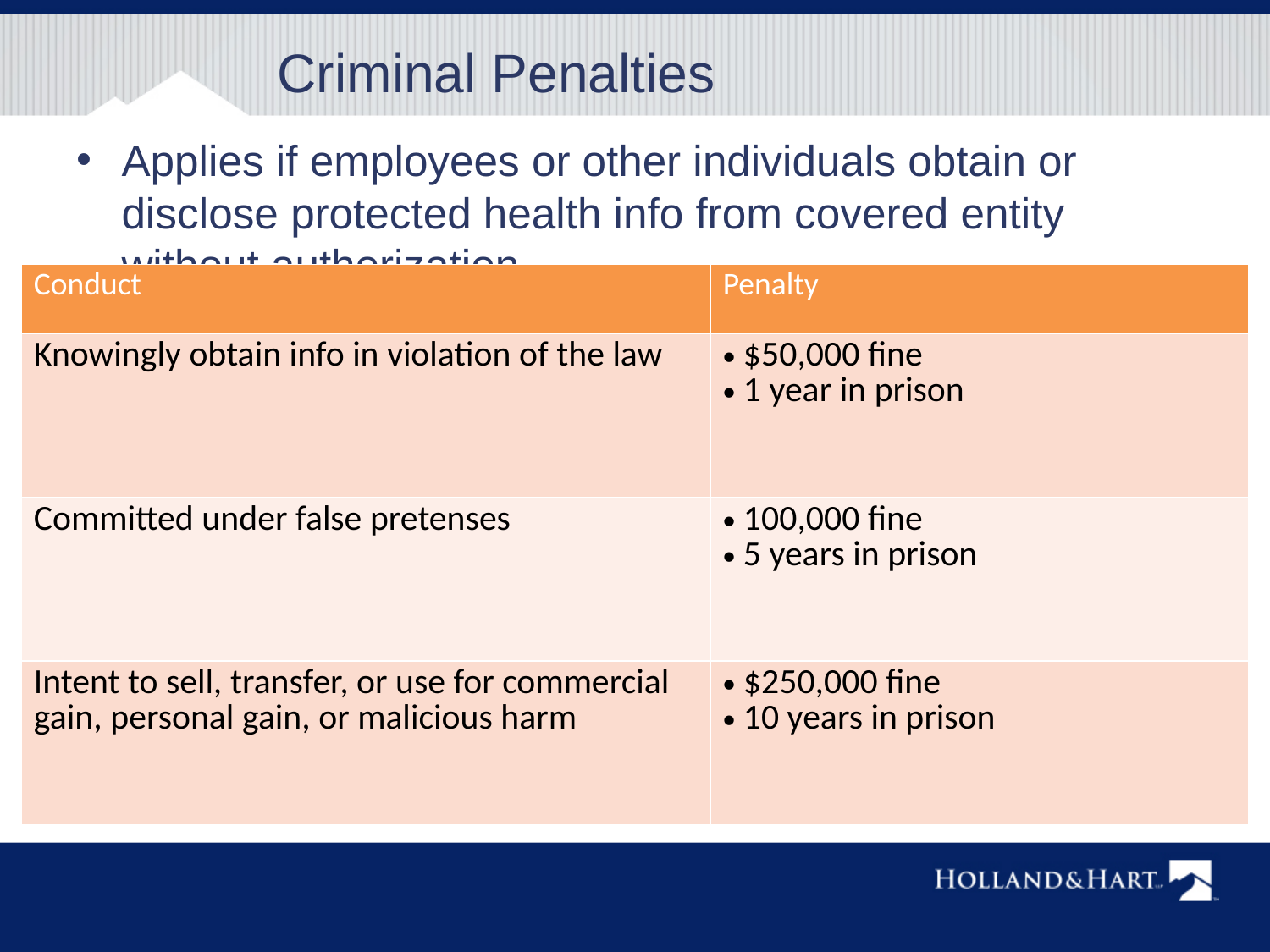

# Criminal Penalties
Applies if employees or other individuals obtain or disclose protected health info from covered entity without authorization.
| Conduct | Penalty |
| --- | --- |
| Knowingly obtain info in violation of the law | $50,000 fine 1 year in prison |
| Committed under false pretenses | 100,000 fine 5 years in prison |
| Intent to sell, transfer, or use for commercial gain, personal gain, or malicious harm | $250,000 fine 10 years in prison |